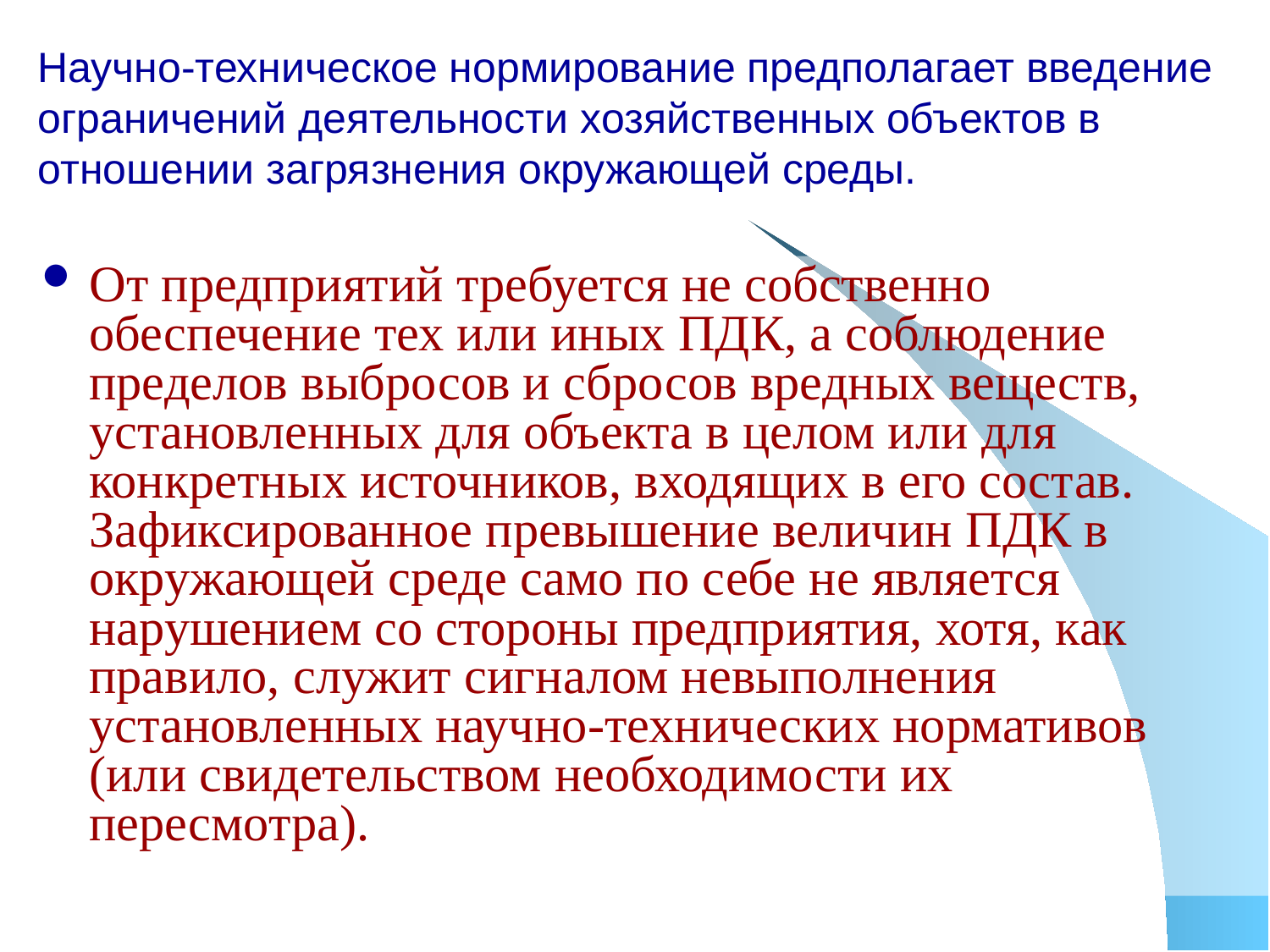

# Научно-техническое нормирование предполагает введение ограничений деятельности хозяйственных объектов в отношении загрязнения окружающей среды.
От предприятий требуется не собственно обеспечение тех или иных ПДК, а соблюдение пределов выбросов и сбросов вредных веществ, установленных для объекта в целом или для конкретных источников, входящих в его состав. Зафиксированное превышение величин ПДК в окружающей среде само по себе не является нарушением со стороны предприятия, хотя, как правило, служит сигналом невыполнения установленных научно-технических нормативов (или свидетельством необходимости их пересмотра).